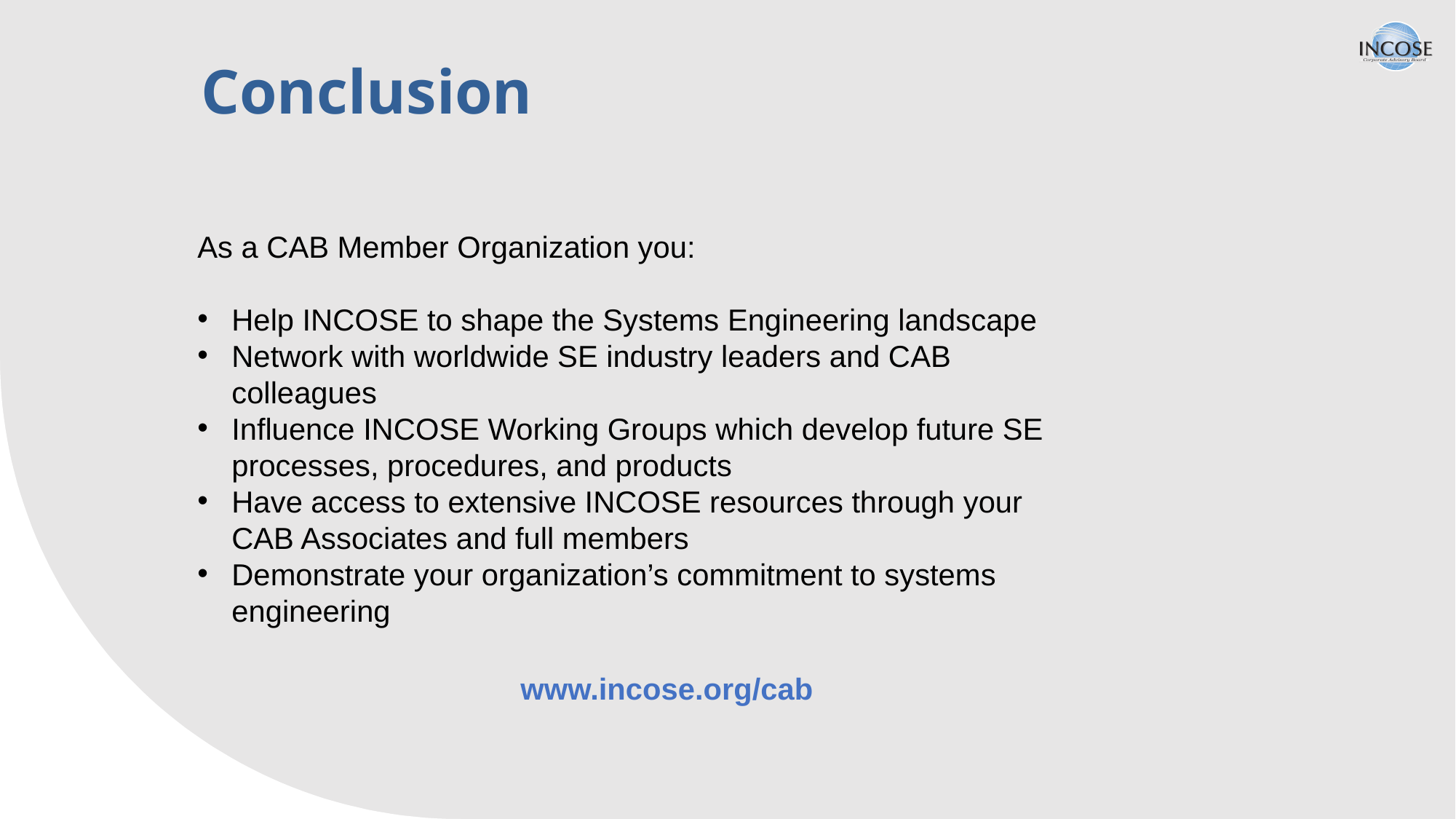

Conclusion
As a CAB Member Organization you:​

Help INCOSE to shape the Systems Engineering landscape
Network with worldwide SE industry leaders and CAB colleagues
Influence INCOSE Working Groups which develop future SE processes, procedures, and products
Have access to extensive INCOSE resources through your CAB Associates and full members
Demonstrate your organization’s commitment to systems engineering

www.incose.org/cab